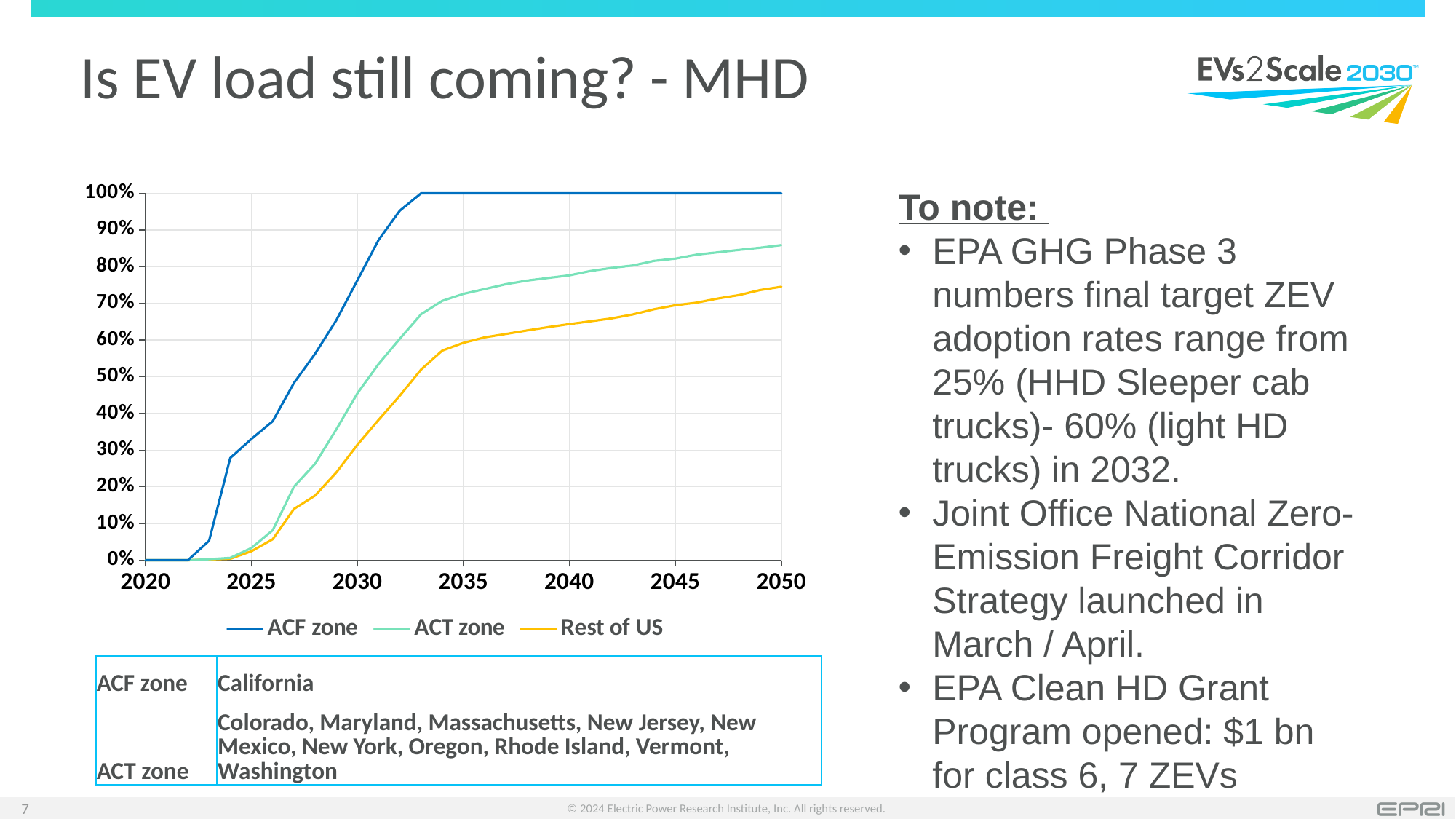

# Is EV load still coming? - MHD

### Chart

| Category | ACF zone | ACT zone | Rest of US |
|---|---|---|---|
To note:
EPA GHG Phase 3 numbers final target ZEV adoption rates range from 25% (HHD Sleeper cab trucks)- 60% (light HD trucks) in 2032.
Joint Office National Zero-Emission Freight Corridor Strategy launched in March / April.
EPA Clean HD Grant Program opened: $1 bn for class 6, 7 ZEVs
| ACF zone | California |
| --- | --- |
| ACT zone | Colorado, Maryland, Massachusetts, New Jersey, New Mexico, New York, Oregon, Rhode Island, Vermont, Washington |
7